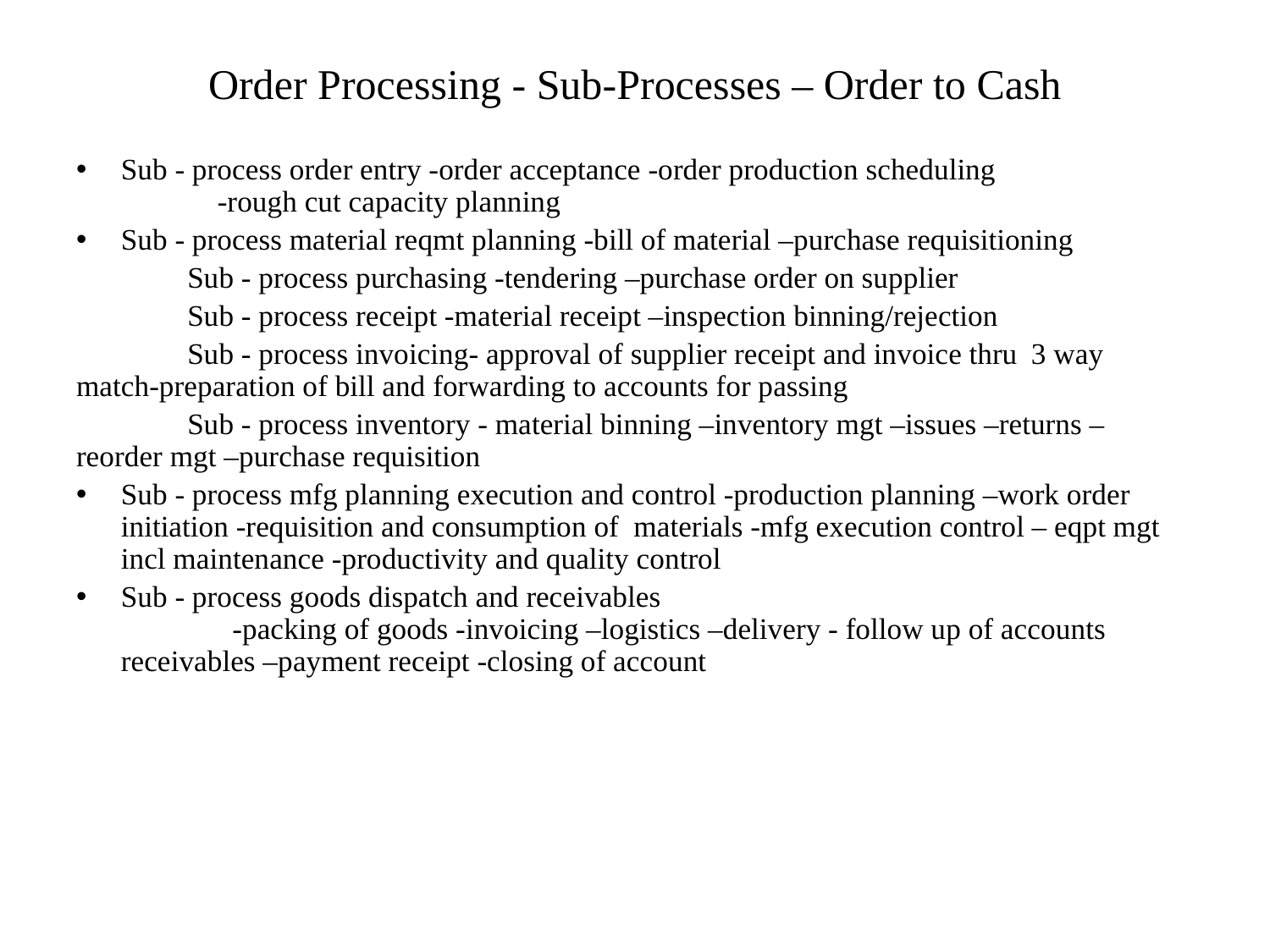

# Order Processing - Sub-Processes – Order to Cash
Sub - process order entry -order acceptance -order production scheduling                                        -rough cut capacity planning
Sub - process material reqmt planning -bill of material –purchase requisitioning
               Sub - process purchasing -tendering –purchase order on supplier
               Sub - process receipt -material receipt –inspection binning/rejection
               Sub - process invoicing- approval of supplier receipt and invoice thru 	3 way 	match-preparation of bill and forwarding to accounts for passing
               Sub - process inventory - material binning –inventory mgt –issues –returns –	reorder mgt –purchase requisition
Sub - process mfg planning execution and control -production planning –work order  initiation -requisition and consumption of  materials -mfg execution control – eqpt mgt incl maintenance -productivity and quality control
Sub - process goods dispatch and receivables                                                                                       -packing of goods -invoicing –logistics –delivery - follow up of accounts receivables –payment receipt -closing of account